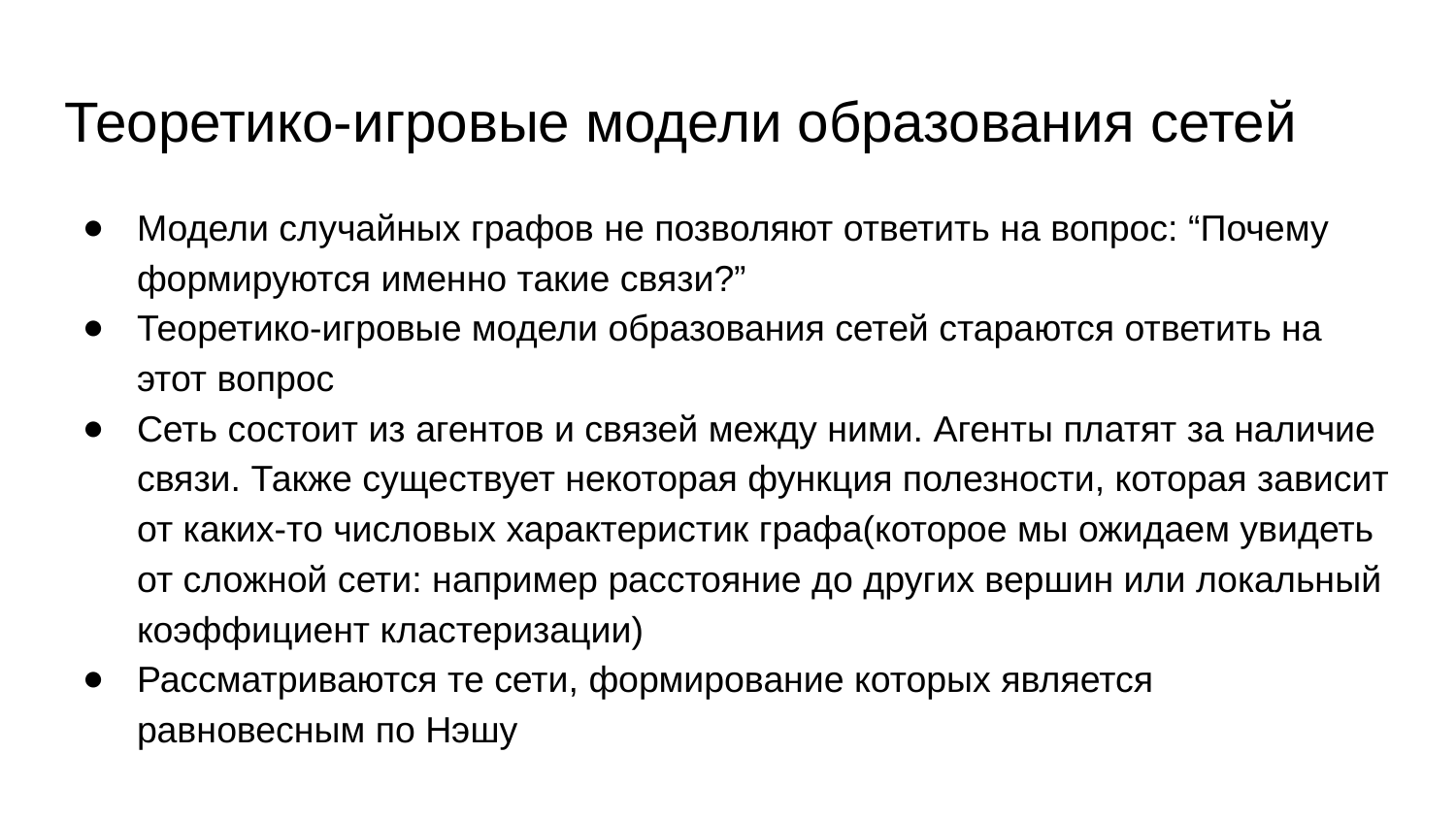

# Теоретико-игровые модели образования сетей
Модели случайных графов не позволяют ответить на вопрос: “Почему формируются именно такие связи?”
Теоретико-игровые модели образования сетей стараются ответить на этот вопрос
Сеть состоит из агентов и связей между ними. Агенты платят за наличие связи. Также существует некоторая функция полезности, которая зависит от каких-то числовых характеристик графа(которое мы ожидаем увидеть от сложной сети: например расстояние до других вершин или локальный коэффициент кластеризации)
Рассматриваются те сети, формирование которых является равновесным по Нэшу